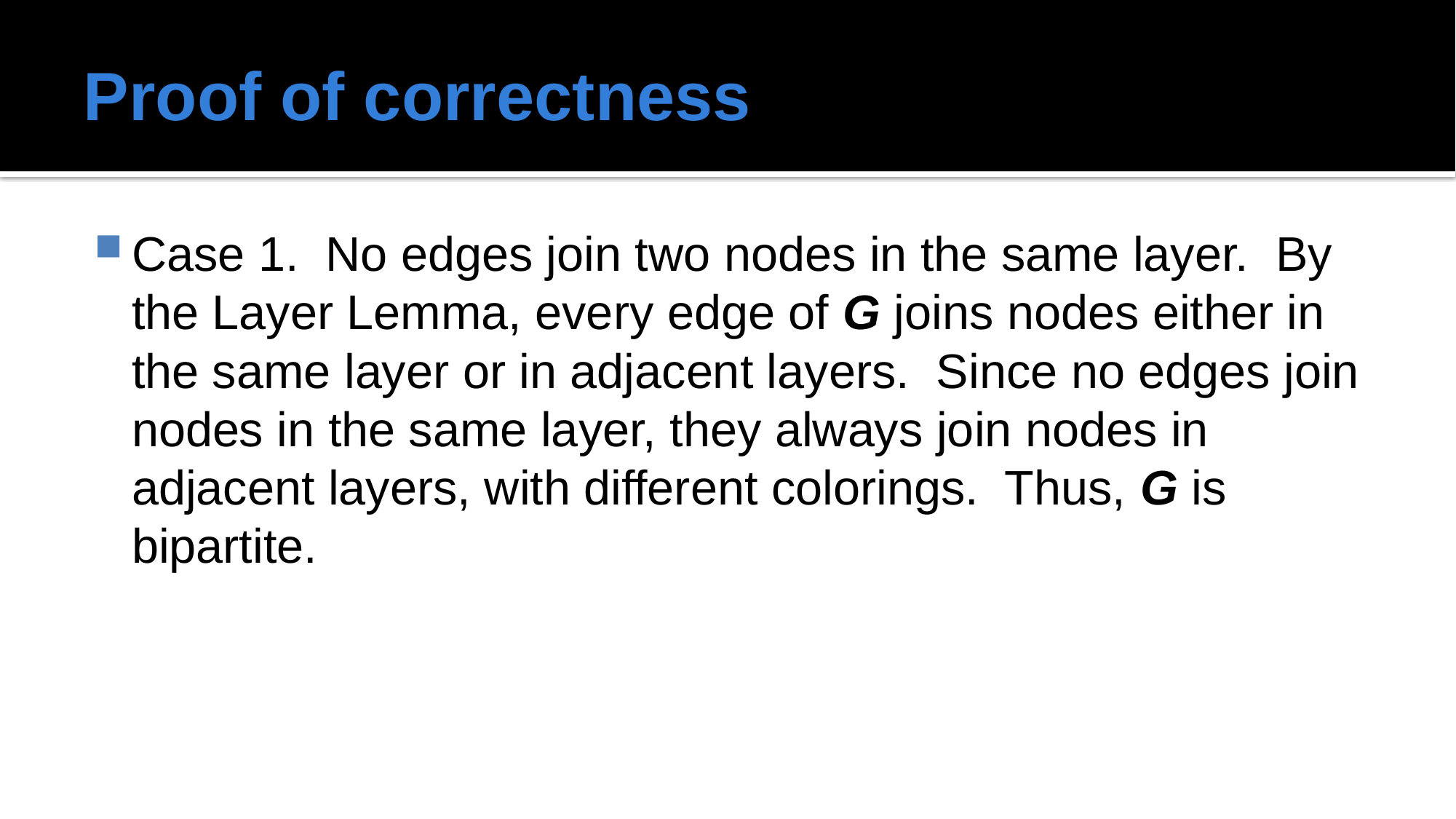

# Proof of correctness
Case 1.  No edges join two nodes in the same layer.  By the Layer Lemma, every edge of G joins nodes either in the same layer or in adjacent layers.  Since no edges join nodes in the same layer, they always join nodes in adjacent layers, with different colorings.  Thus, G is bipartite.